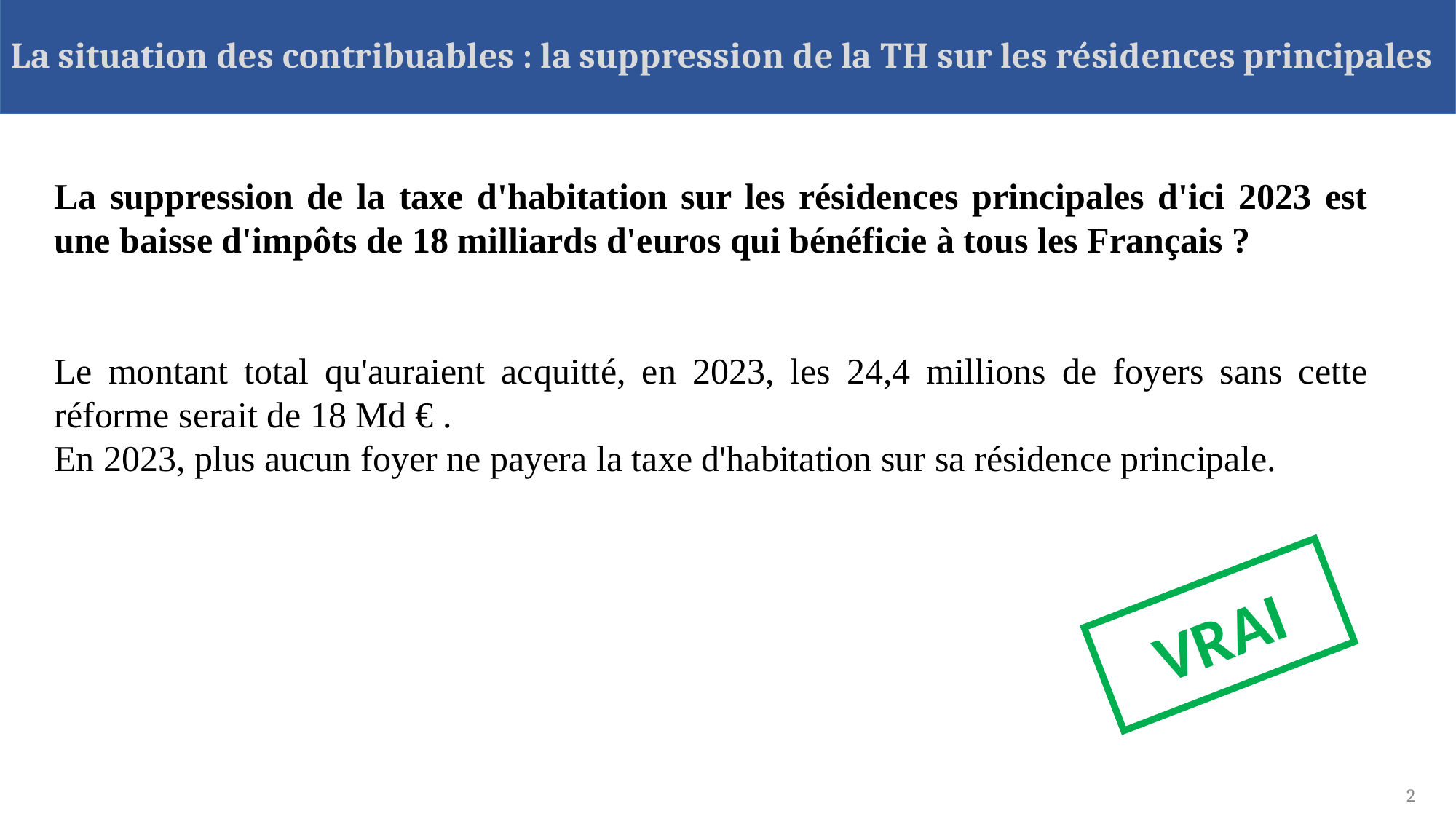

La situation des contribuables : la suppression de la TH sur les résidences principales
La suppression de la taxe d'habitation sur les résidences principales d'ici 2023 est une baisse d'impôts de 18 milliards d'euros qui bénéficie à tous les Français ?

Le montant total qu'auraient acquitté, en 2023, les 24,4 millions de foyers sans cette réforme serait de 18 Md € .
En 2023, plus aucun foyer ne payera la taxe d'habitation sur sa résidence principale.

VRAI
2